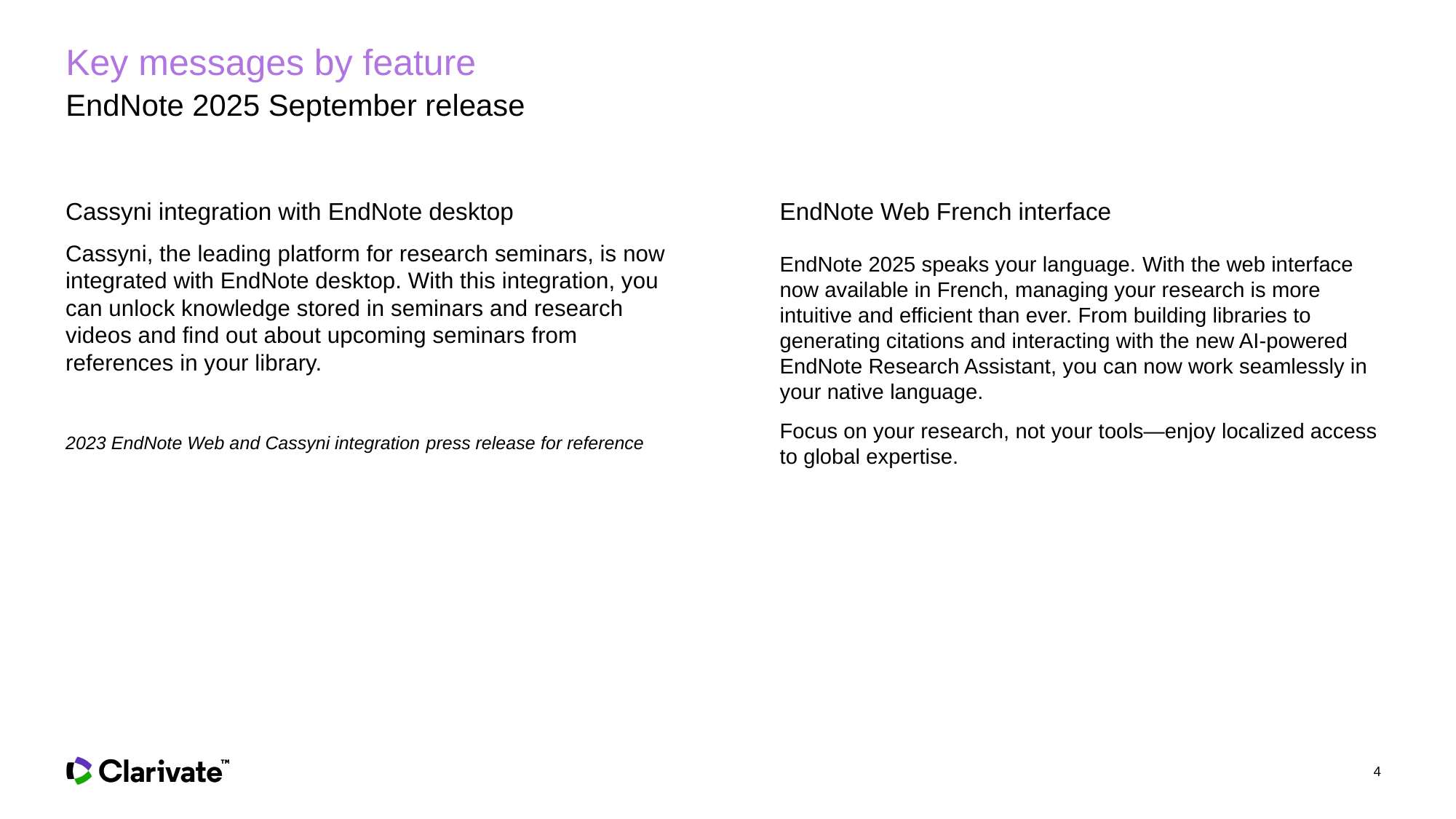

# Key messages by feature
EndNote 2025 September release
Cassyni integration with EndNote desktop
Cassyni, the leading platform for research seminars, is now integrated with EndNote desktop. With this integration, you can unlock knowledge stored in seminars and research videos and find out about upcoming seminars from references in your library.

2023 EndNote Web and Cassyni integration press release for reference
EndNote Web French interface

EndNote 2025 speaks your language. With the web interface now available in French, managing your research is more intuitive and efficient than ever. From building libraries to generating citations and interacting with the new AI-powered EndNote Research Assistant, you can now work seamlessly in your native language.
Focus on your research, not your tools—enjoy localized access to global expertise.

4